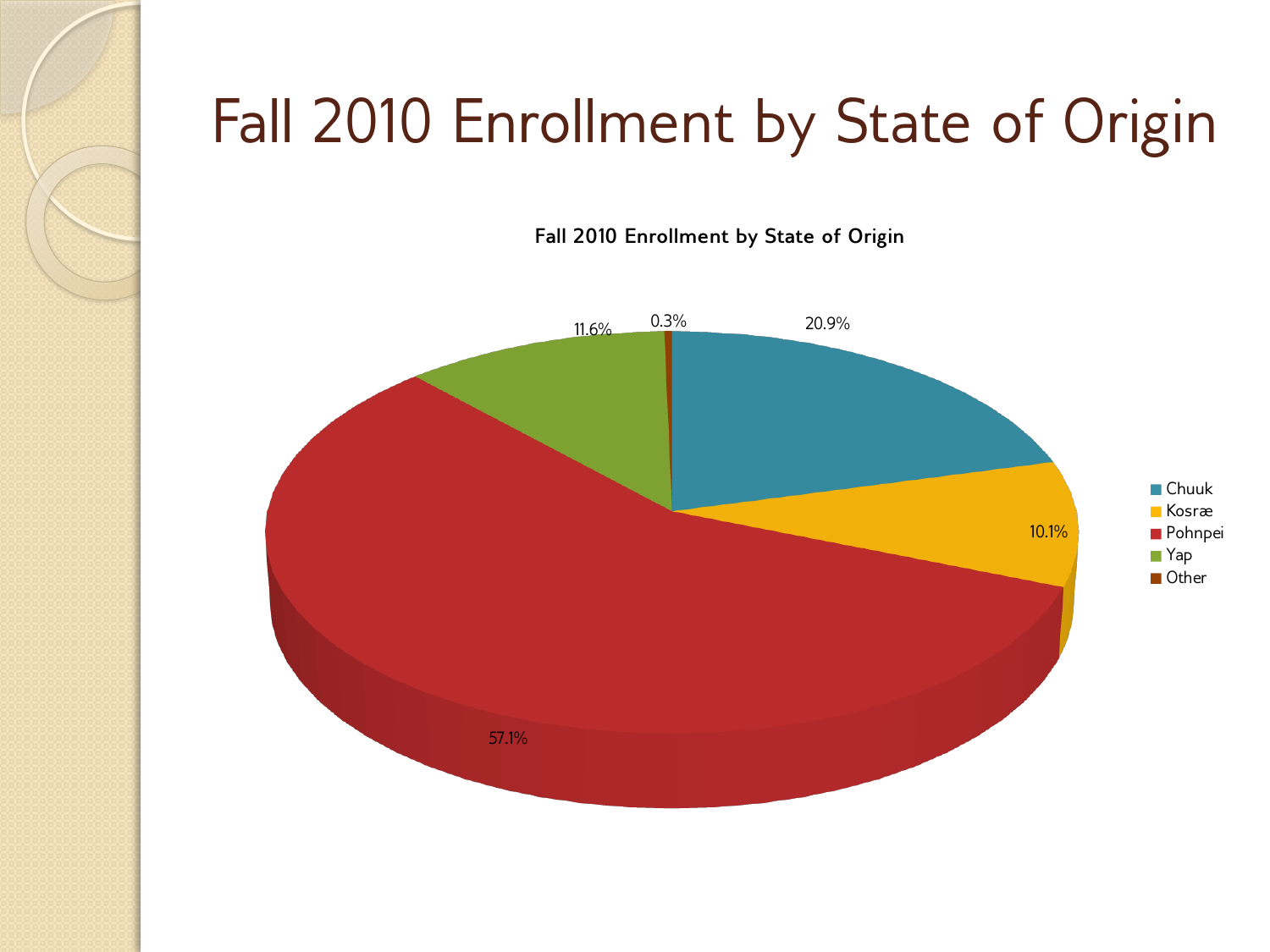

# Fall 2010 Enrollment by State of Origin

[unsupported chart]